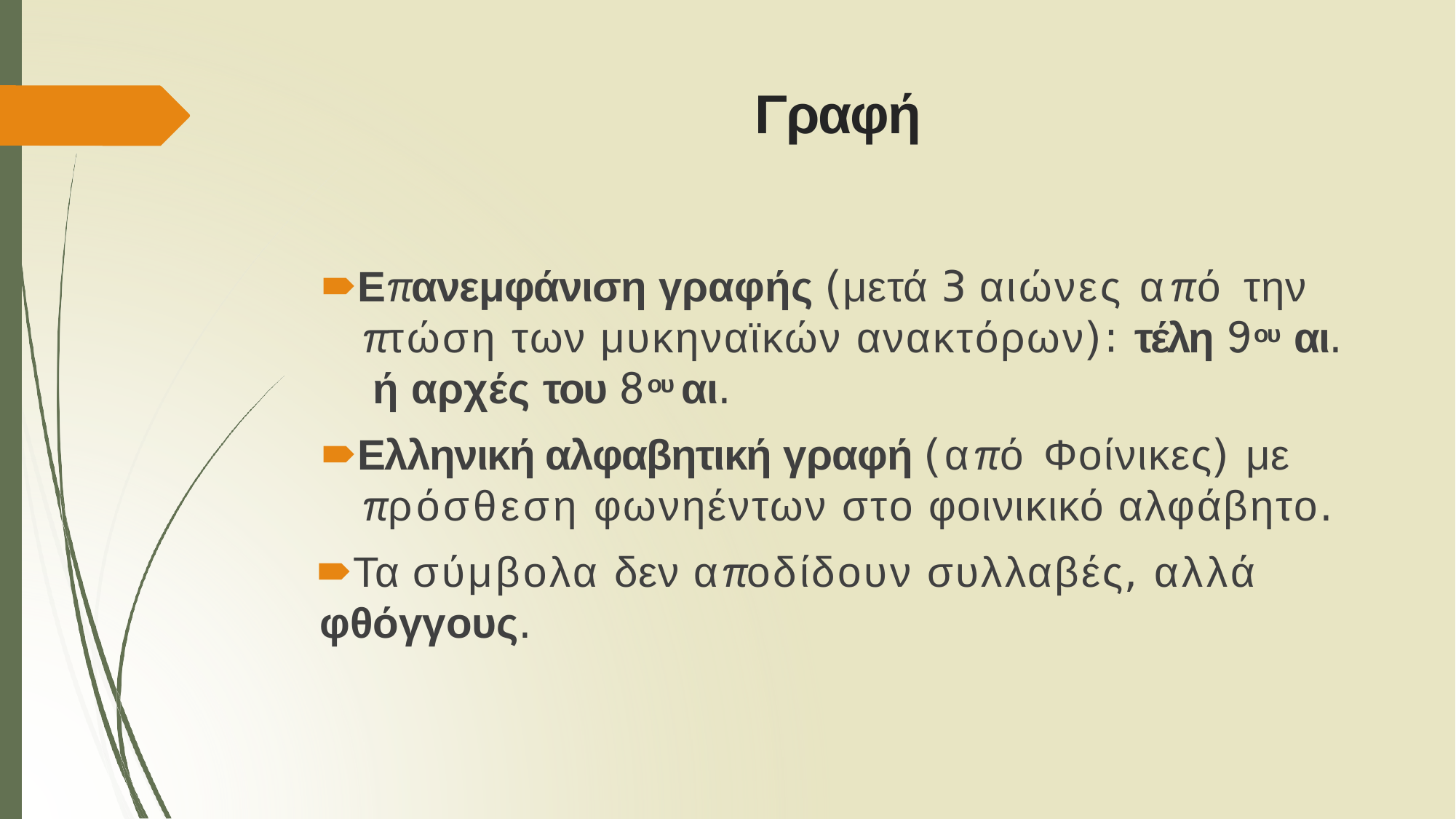

# Γραφή
🠶Επανεμφάνιση γραφής (μετά 3 αιώνες από την  πτώση των μυκηναϊκών ανακτόρων): τέλη 9ου αι.  ή αρχές του 8ου αι.
🠶Ελληνική αλφαβητική γραφή (από Φοίνικες) με  πρόσθεση φωνηέντων στο φοινικικό αλφάβητο.
🠶Τα σύμβολα δεν αποδίδουν συλλαβές, αλλά
φθόγγους.